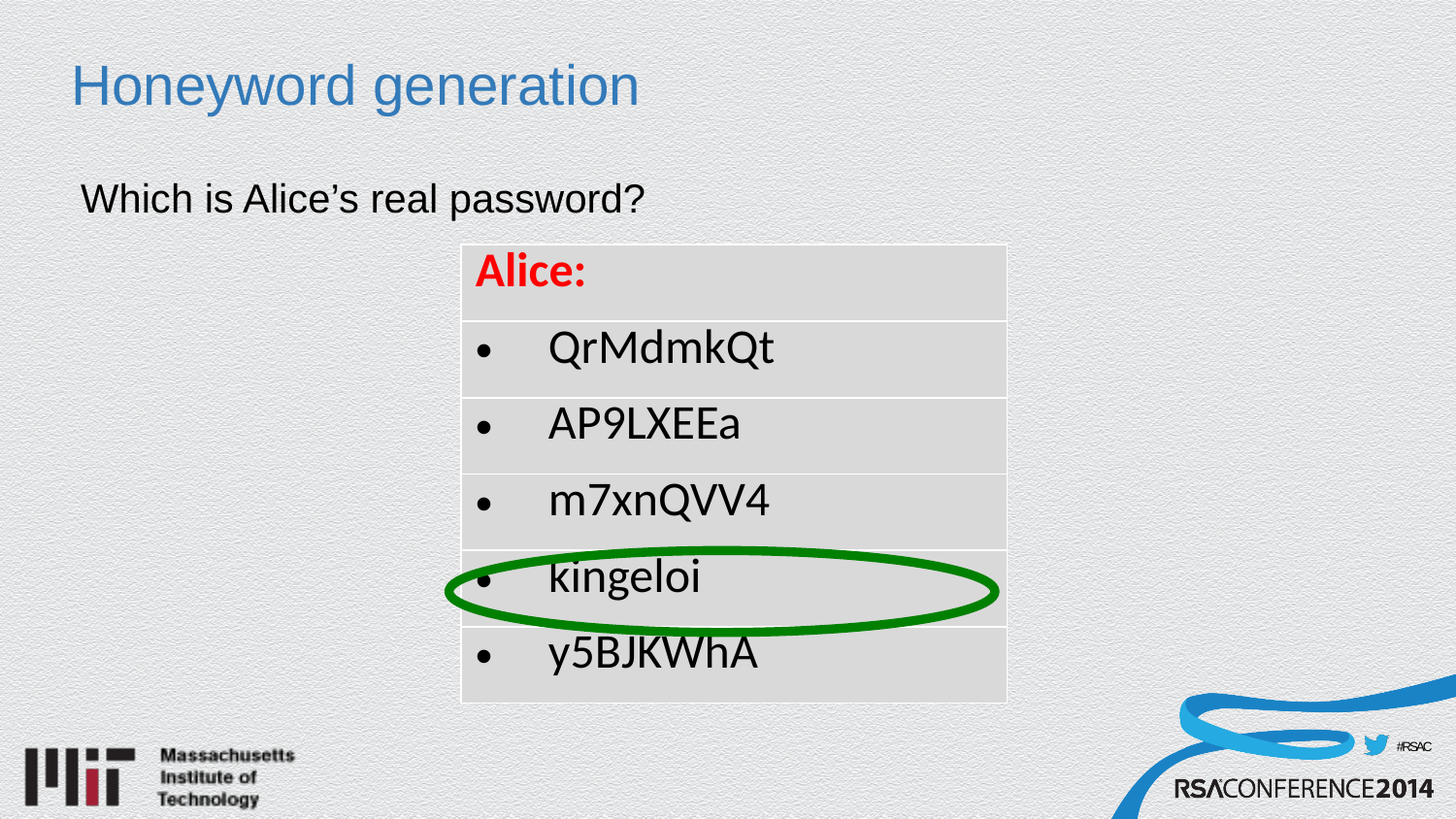

# Honeyword generation
Which is Alice’s real password?
| Alice: |
| --- |
| QrMdmkQt |
| AP9LXEEa |
| m7xnQVV4 |
| kingeloi |
| y5BJKWhA |